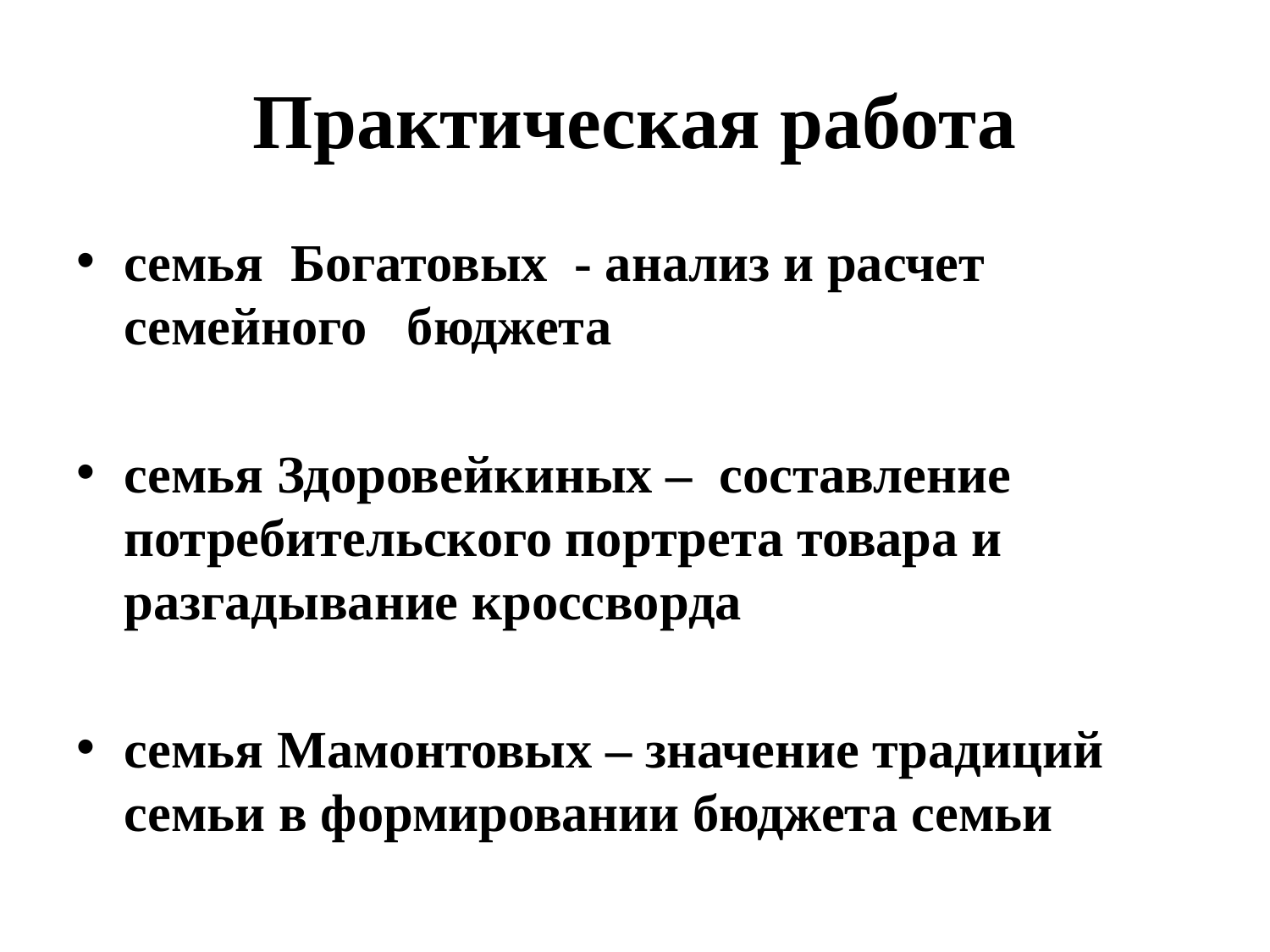

# Практическая работа
семья  Богатовых  - анализ и расчет семейного   бюджета

семья Здоровейкиных –  составление потребительского портрета товара и разгадывание кроссворда

семья Мамонтовых – значение традиций семьи в формировании бюджета семьи